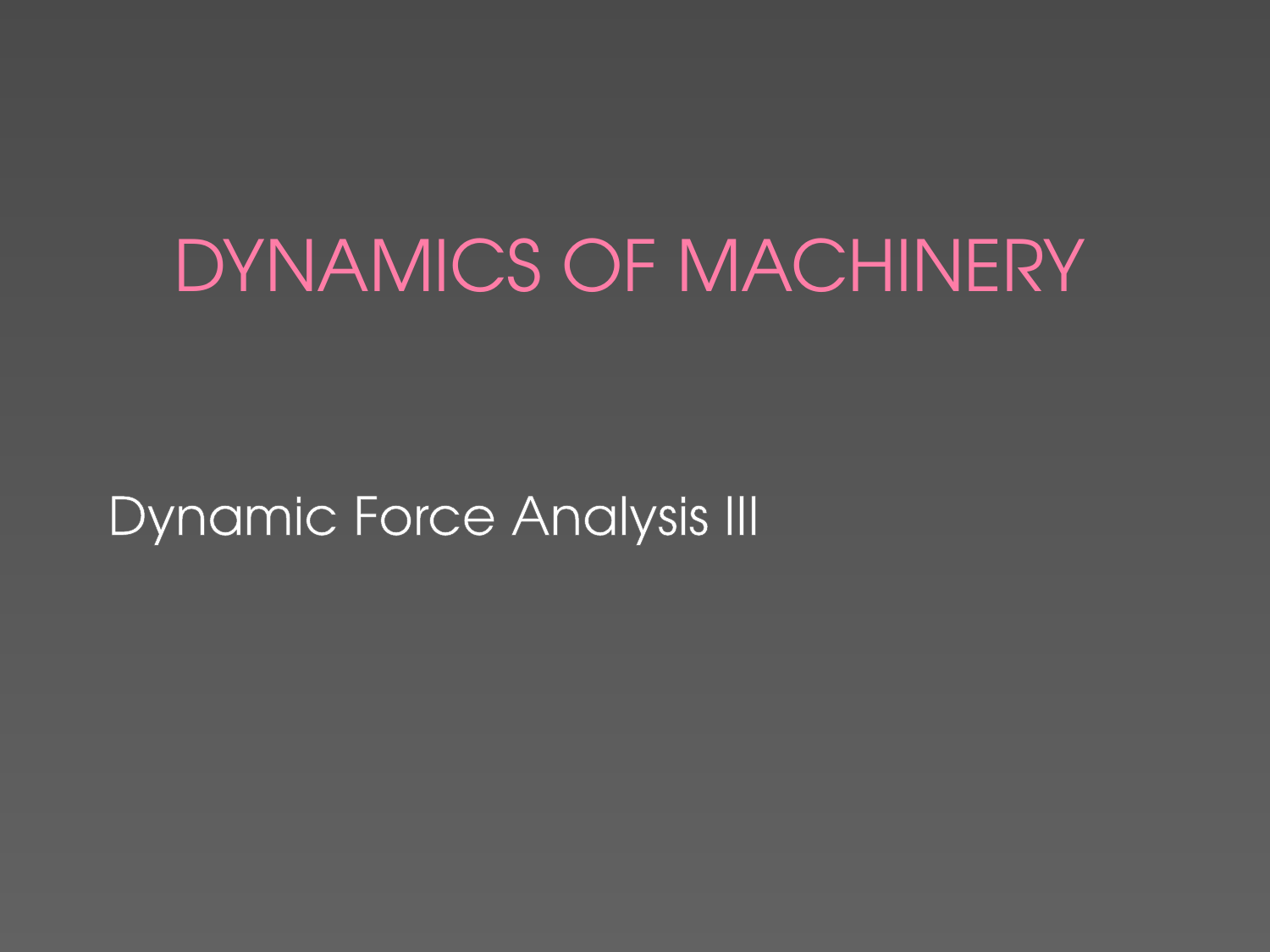

# DYNAMICS OF MACHINERY
Dynamic Force Analysis III
50